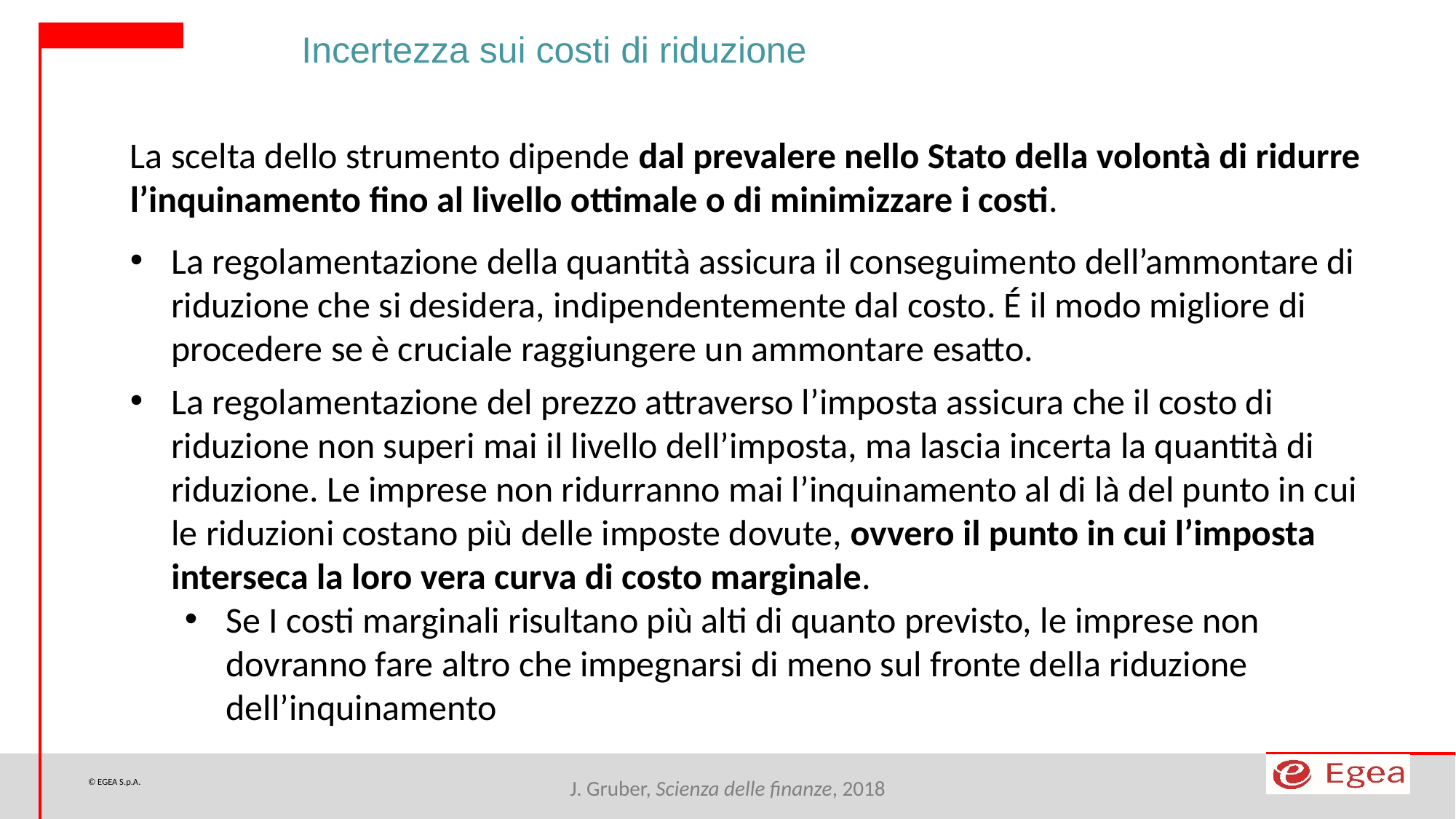

Incertezza sui costi di riduzione
La scelta dello strumento dipende dal prevalere nello Stato della volontà di ridurre l’inquinamento fino al livello ottimale o di minimizzare i costi.
La regolamentazione della quantità assicura il conseguimento dell’ammontare di riduzione che si desidera, indipendentemente dal costo. É il modo migliore di procedere se è cruciale raggiungere un ammontare esatto.
La regolamentazione del prezzo attraverso l’imposta assicura che il costo di riduzione non superi mai il livello dell’imposta, ma lascia incerta la quantità di riduzione. Le imprese non ridurranno mai l’inquinamento al di là del punto in cui le riduzioni costano più delle imposte dovute, ovvero il punto in cui l’imposta interseca la loro vera curva di costo marginale.
Se I costi marginali risultano più alti di quanto previsto, le imprese non dovranno fare altro che impegnarsi di meno sul fronte della riduzione dell’inquinamento